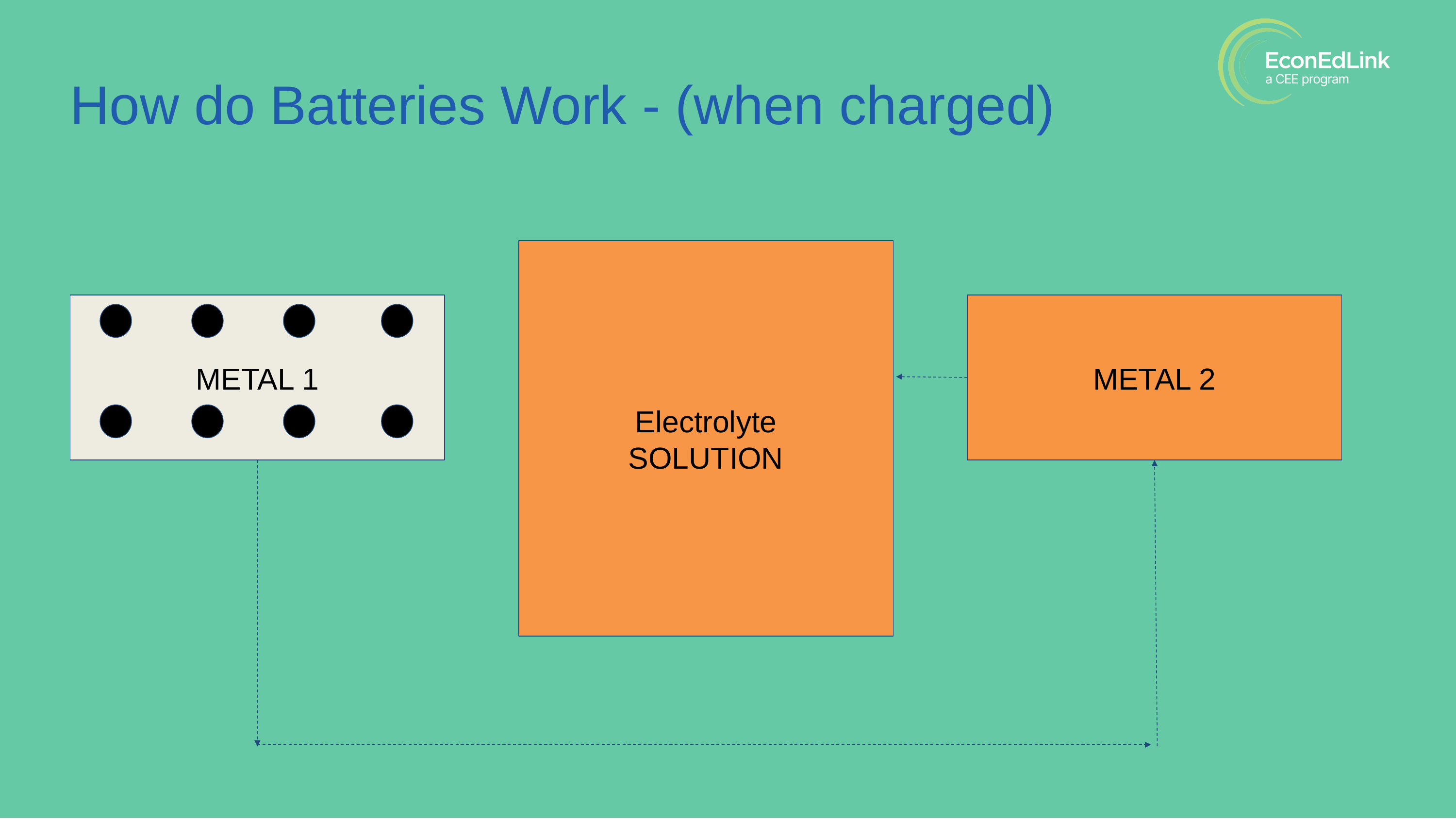

How do Batteries Work - (when charged)
Electrolyte
SOLUTION
METAL 1
METAL 2